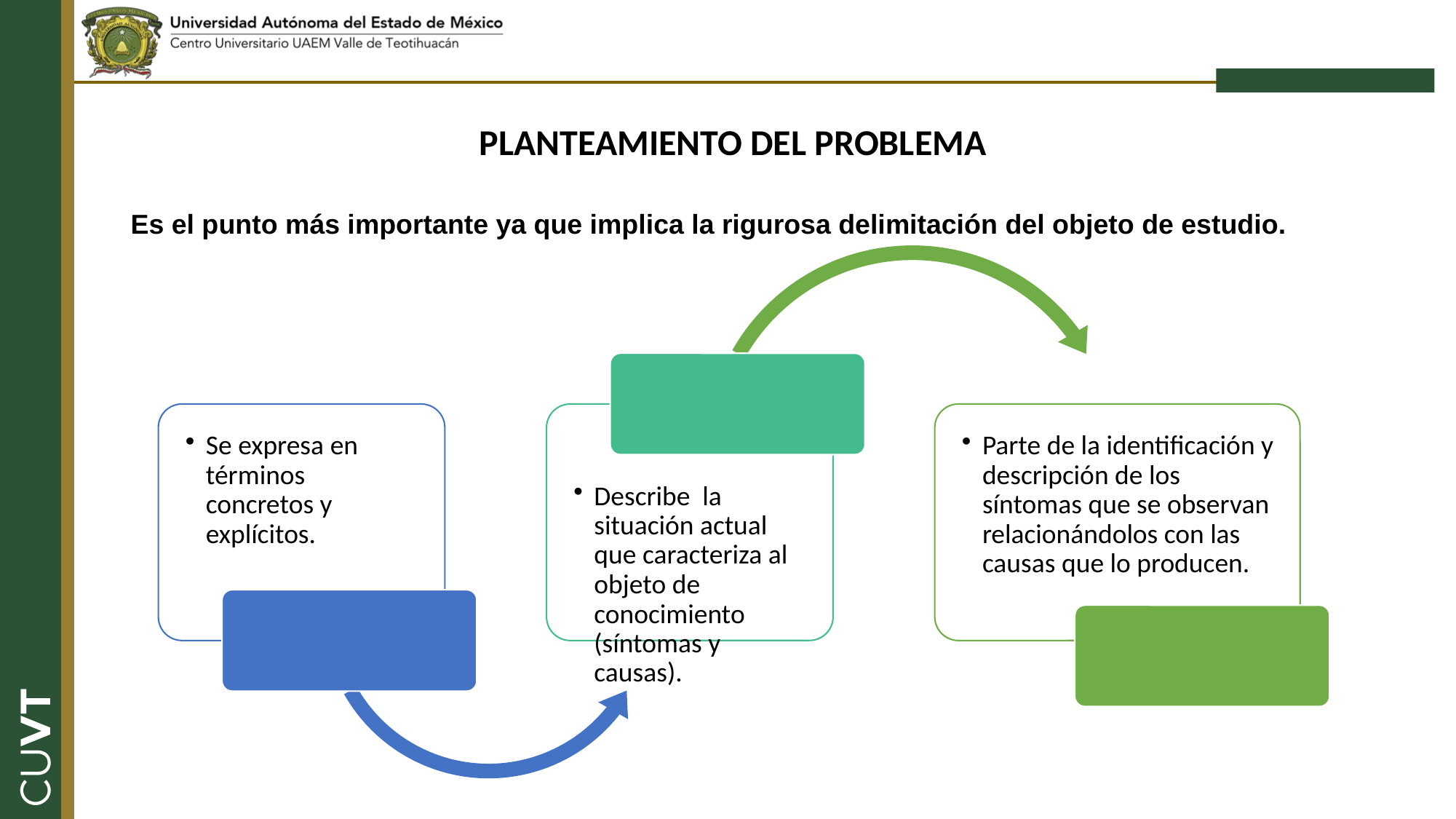

PLANTEAMIENTO DEL PROBLEMA
Es el punto más importante ya que implica la rigurosa delimitación del objeto de estudio.
Se expresa en términos  concretos y explícitos.

Describe  la situación actual que caracteriza al objeto de conocimiento (síntomas y causas).

Parte de la identificación y descripción de los síntomas que se observan relacionándolos con las causas que lo producen.